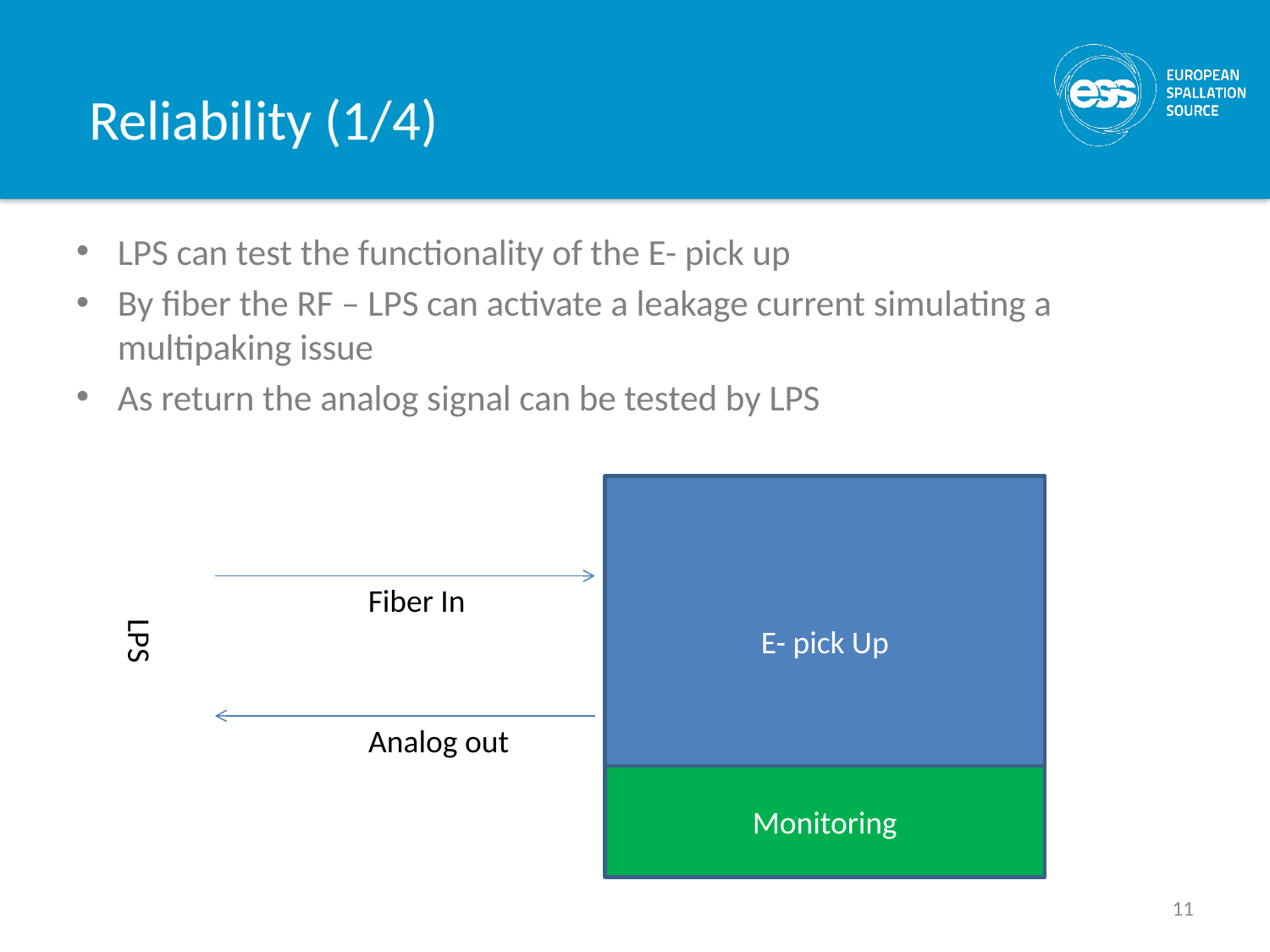

# Reliability (1/4)
LPS can test the functionality of the E- pick up
By fiber the RF – LPS can activate a leakage current simulating a multipaking issue
As return the analog signal can be tested by LPS

E- pick Up
Fiber In
LPS
Analog out
Monitoring
11